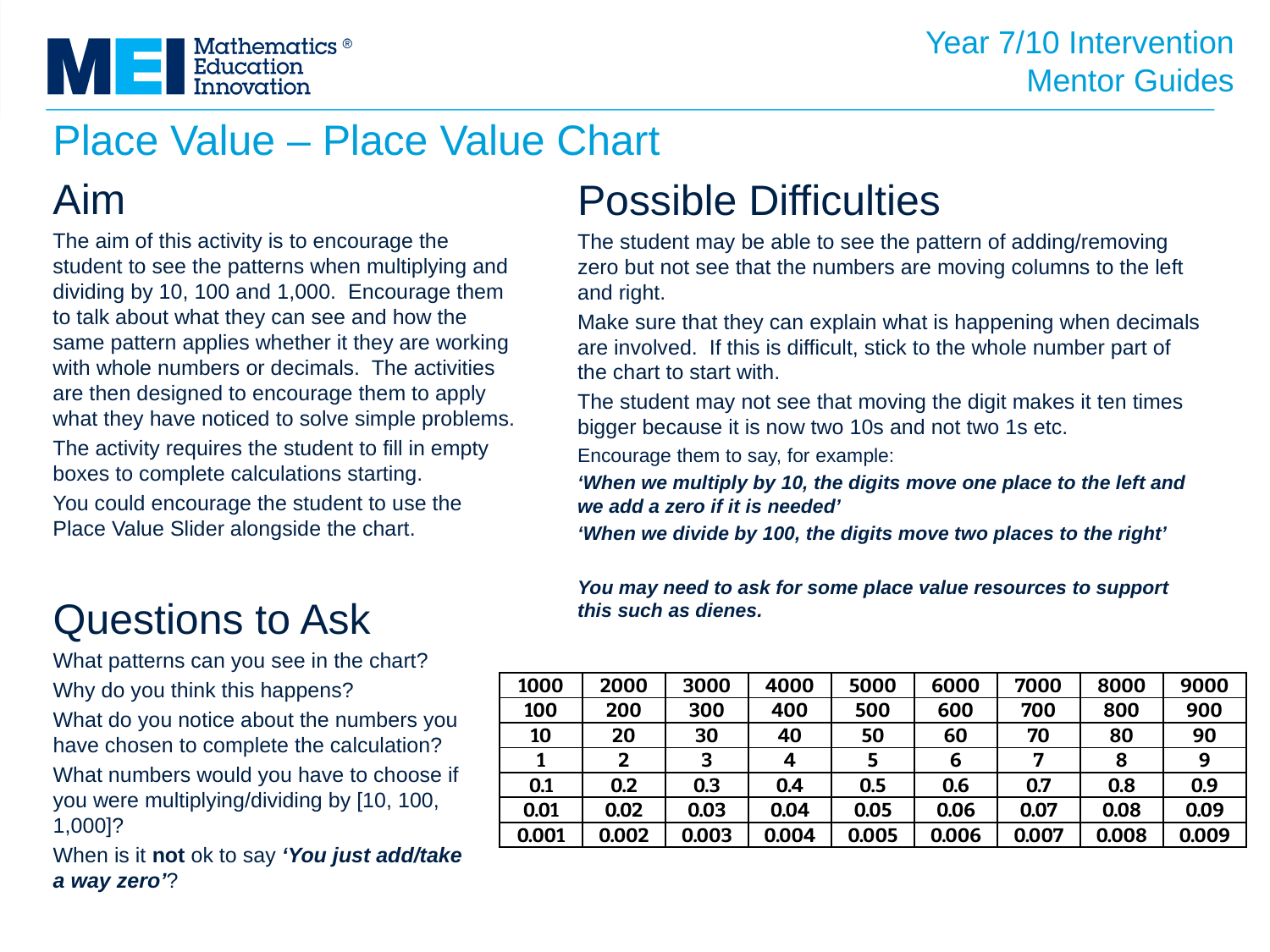

Year 7/10 Intervention
Mentor Guides
# Place Value – Place Value Chart
Aim
The aim of this activity is to encourage the student to see the patterns when multiplying and dividing by 10, 100 and 1,000.  Encourage them to talk about what they can see and how the same pattern applies whether it they are working with whole numbers or decimals.  The activities are then designed to encourage them to apply what they have noticed to solve simple problems.
The activity requires the student to fill in empty boxes to complete calculations starting.
You could encourage the student to use the Place Value Slider alongside the chart.

Possible Difficulties
The student may be able to see the pattern of adding/removing zero but not see that the numbers are moving columns to the left and right.
Make sure that they can explain what is happening when decimals are involved.  If this is difficult, stick to the whole number part of the chart to start with.
The student may not see that moving the digit makes it ten times bigger because it is now two 10s and not two 1s etc.
Encourage them to say, for example:
‘When we multiply by 10, the digits move one place to the left and we add a zero if it is needed’
‘When we divide by 100, the digits move two places to the right’

You may need to ask for some place value resources to support this such as dienes.

Questions to Ask
What patterns can you see in the chart?
Why do you think this happens?
What do you notice about the numbers you have chosen to complete the calculation?
What numbers would you have to choose if you were multiplying/dividing by [10, 100, 1,000]?
When is it not ok to say ‘You just add/take a way zero’?
| 1000 | 2000 | 3000 | 4000 | 5000 | 6000 | 7000 | 8000 | 9000 |
| --- | --- | --- | --- | --- | --- | --- | --- | --- |
| 100 | 200 | 300 | 400 | 500 | 600 | 700 | 800 | 900 |
| 10 | 20 | 30 | 40 | 50 | 60 | 70 | 80 | 90 |
| 1 | 2 | 3 | 4 | 5 | 6 | 7 | 8 | 9 |
| 0.1 | 0.2 | 0.3 | 0.4 | 0.5 | 0.6 | 0.7 | 0.8 | 0.9 |
| 0.01 | 0.02 | 0.03 | 0.04 | 0.05 | 0.06 | 0.07 | 0.08 | 0.09 |
| 0.001 | 0.002 | 0.003 | 0.004 | 0.005 | 0.006 | 0.007 | 0.008 | 0.009 |